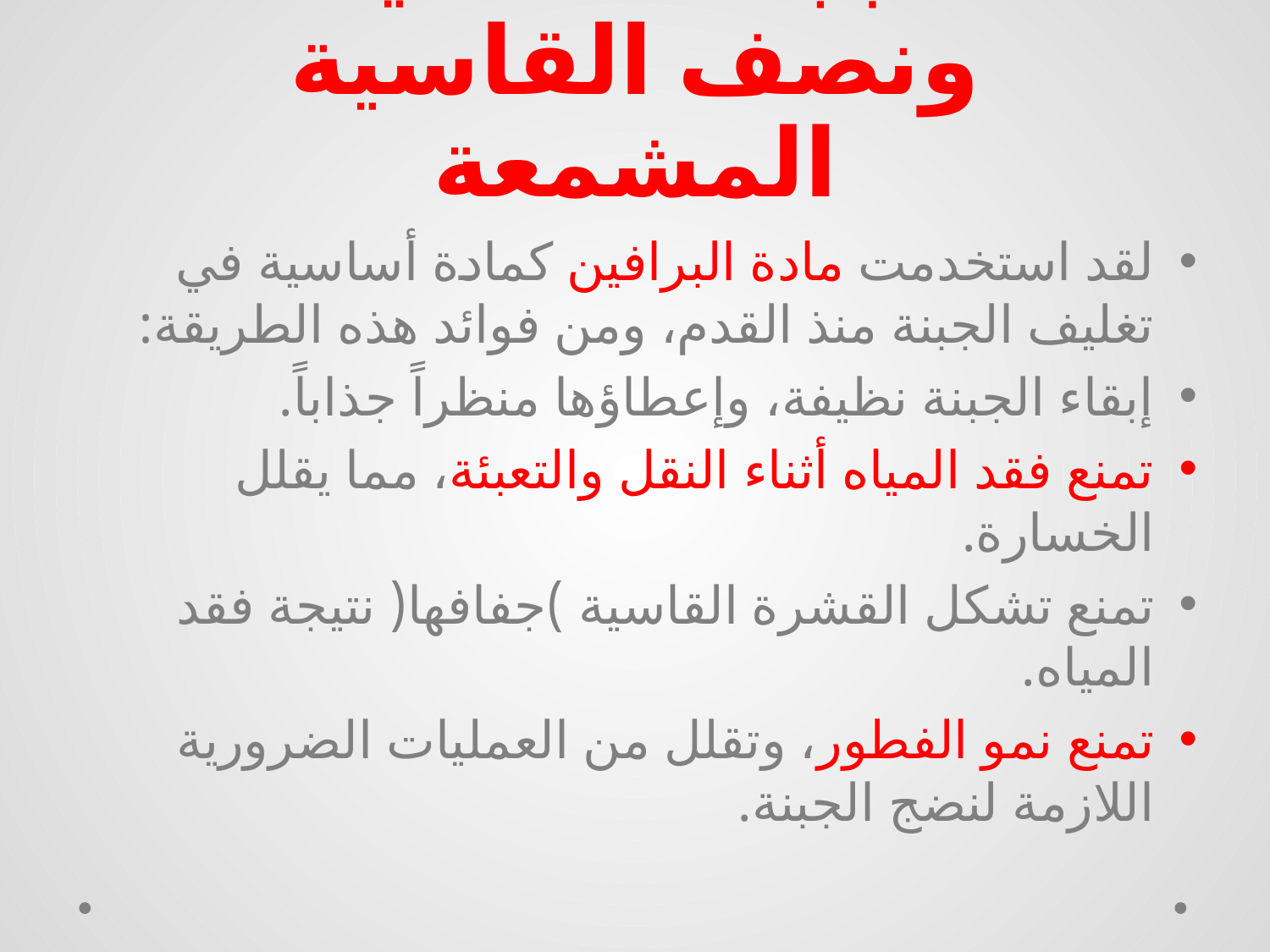

# الجبنة القاسية ونصف القاسية المشمعة
لقد استخدمت مادة البرافين كمادة أساسية في تغليف الجبنة منذ القدم، ومن فوائد هذه الطريقة:
إبقاء الجبنة نظيفة، وإعطاؤها منظراً جذاباً.
تمنع فقد المياه أثناء النقل والتعبئة، مما يقلل الخسارة.
تمنع تشكل القشرة القاسية )جفافها( نتيجة فقد المياه.
تمنع نمو الفطور، وتقلل من العمليات الضرورية اللازمة لنضج الجبنة.